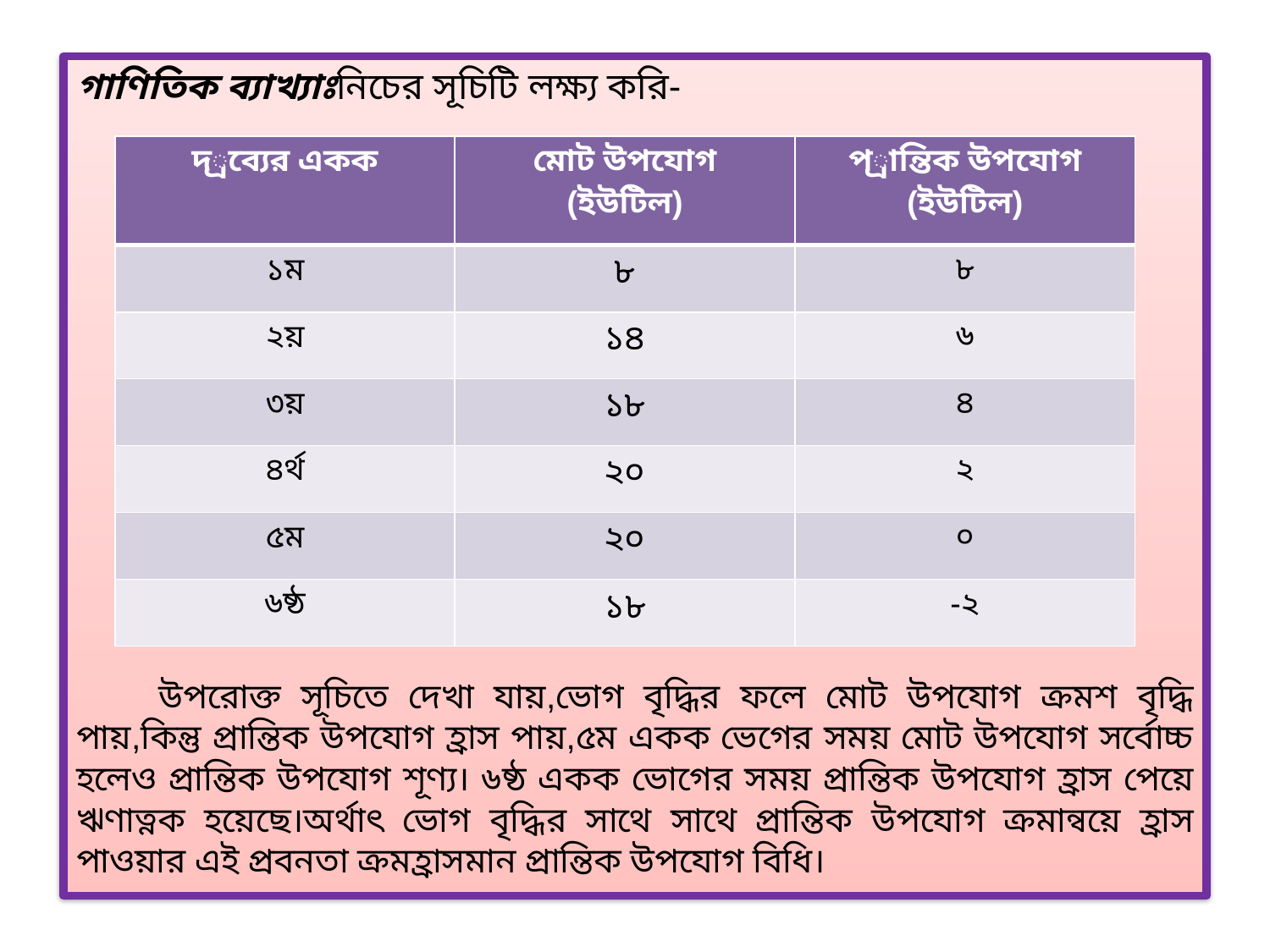

গাণিতিক ব্যাখ্যাঃনিচের সূচিটি লক্ষ্য করি-

	উপরোক্ত সূচিতে দেখা যায়,ভোগ বৃদ্ধির ফলে মোট উপযোগ ক্রমশ বৃদ্ধি পায়,কিন্তু প্রান্তিক উপযোগ হ্রাস পায়,৫ম একক ভেগের সময় মোট উপযোগ সর্বোচ্চ হলেও প্রান্তিক উপযোগ শূণ্য। ৬ষ্ঠ একক ভোগের সময় প্রান্তিক উপযোগ হ্রাস পেয়ে ঋণাত্নক হয়েছে।অর্থাৎ ভোগ বৃদ্ধির সাথে সাথে প্রান্তিক উপযোগ ক্রমান্বয়ে হ্রাস পাওয়ার এই প্রবনতা ক্রমহ্রাসমান প্রান্তিক উপযোগ বিধি।

| দ্রব্যের একক | মোট উপযোগ (ইউটিল) | প্রান্তিক উপযোগ (ইউটিল) |
| --- | --- | --- |
| ১ম | ৮ | ৮ |
| ২য় | ১৪ | ৬ |
| ৩য় | ১৮ | ৪ |
| ৪র্থ | ২০ | ২ |
| ৫ম | ২০ | ০ |
| ৬ষ্ঠ | ১৮ | -২ |